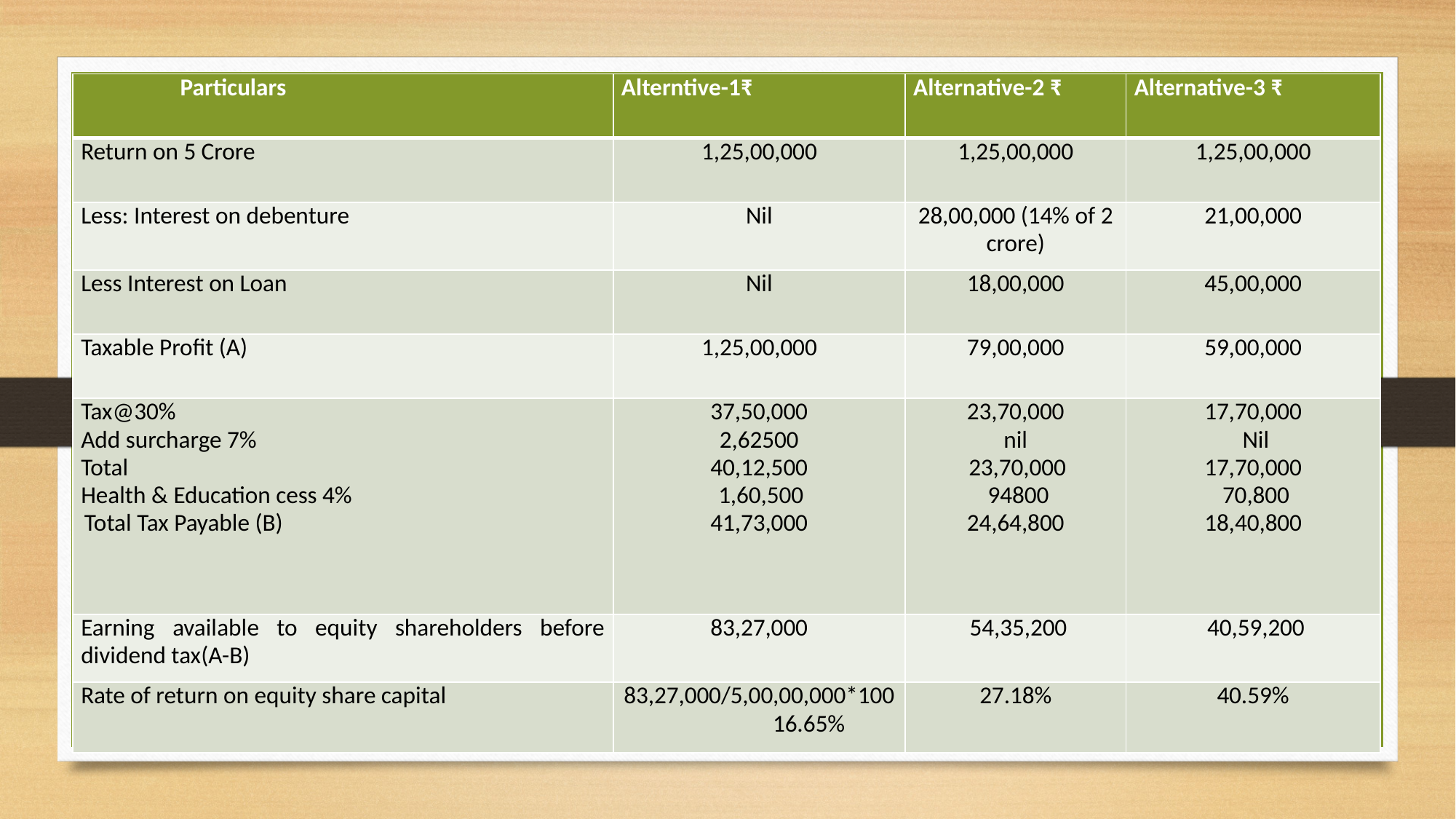

| Particulars | Alterntive-1₹ | Alternative-2 ₹ | Alternative-3 ₹ |
| --- | --- | --- | --- |
| Return on 5 Crore | 1,25,00,000 | 1,25,00,000 | 1,25,00,000 |
| Less: Interest on debenture | Nil | 28,00,000 (14% of 2 crore) | 21,00,000 |
| Less Interest on Loan | Nil | 18,00,000 | 45,00,000 |
| Taxable Profit (A) | 1,25,00,000 | 79,00,000 | 59,00,000 |
| Tax@30% Add surcharge 7% Total Health & Education cess 4% Total Tax Payable (B) | 37,50,000 2,62500 40,12,500 1,60,500 41,73,000 | 23,70,000 nil 23,70,000  94800 24,64,800 | 17,70,000 Nil 17,70,000  70,800 18,40,800 |
| Earning available to equity shareholders before dividend tax(A-B) | 83,27,000 | 54,35,200 | 40,59,200 |
| Rate of return on equity share capital | 83,27,000/5,00,00,000\*100 16.65% | 27.18% | 40.59% |
#